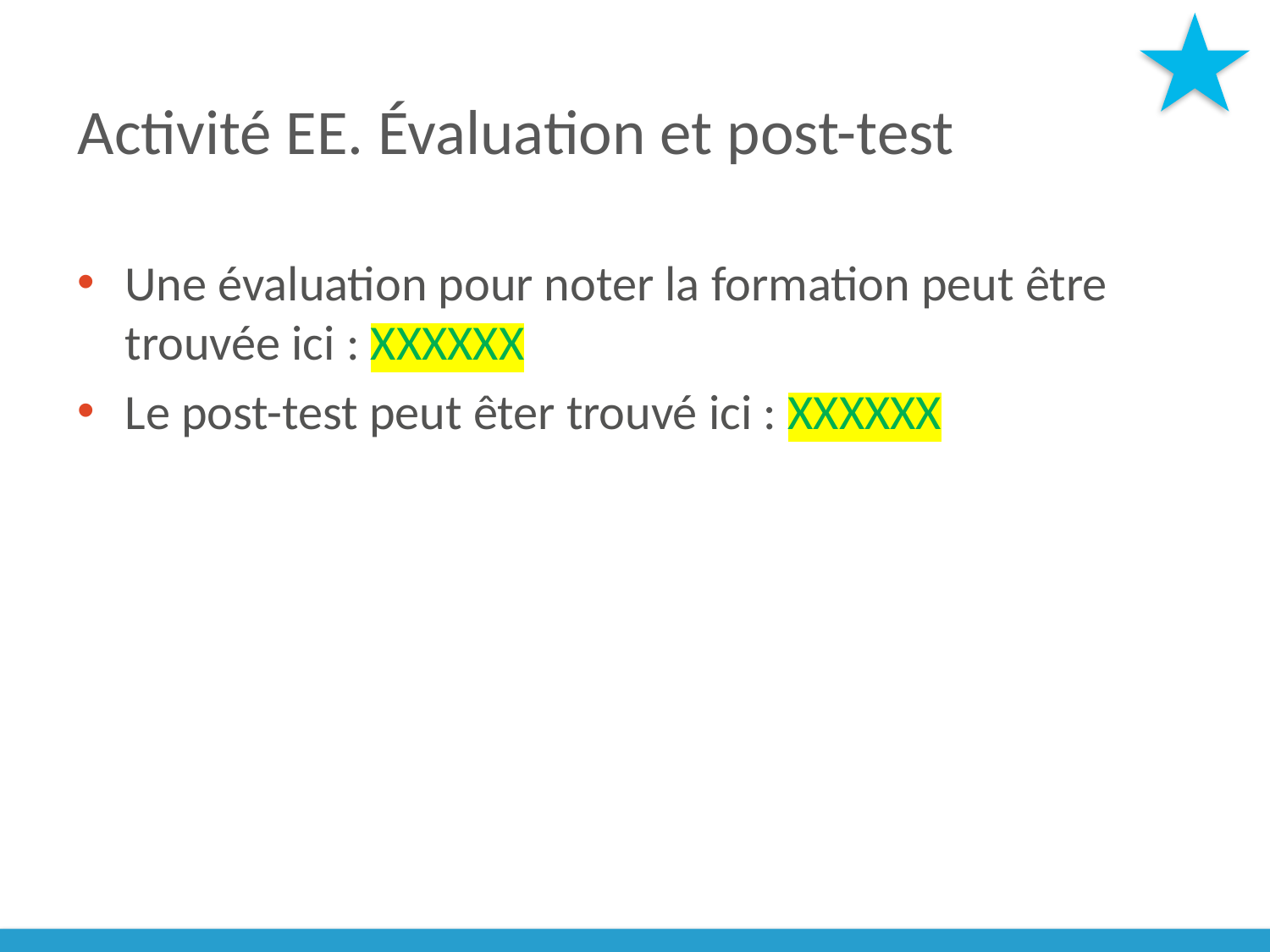

# Activité EE. Évaluation et post-test
Une évaluation pour noter la formation peut être trouvée ici : XXXXXX
Le post-test peut êter trouvé ici : XXXXXX